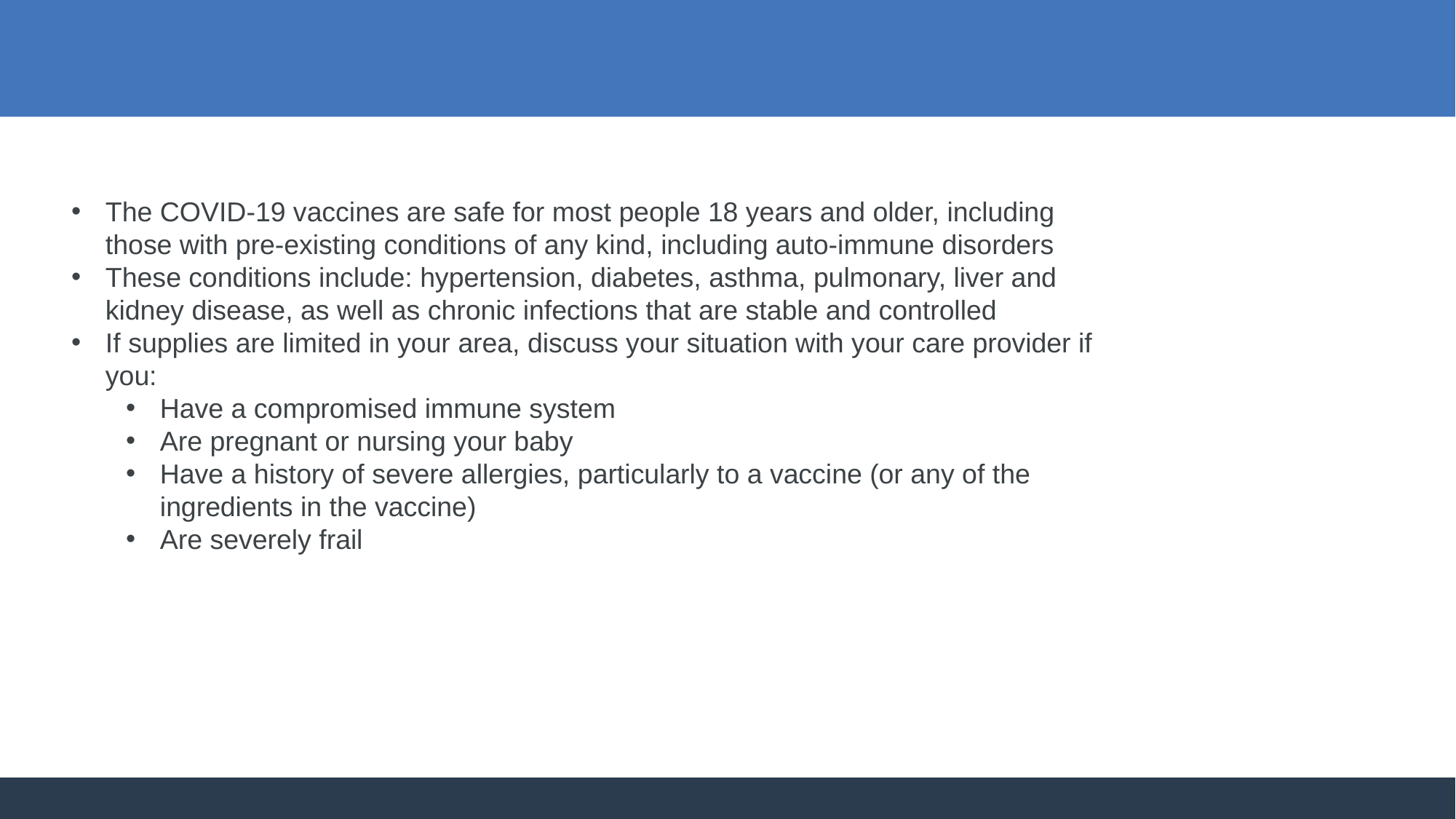

The COVID-19 vaccines are safe for most people 18 years and older, including those with pre-existing conditions of any kind, including auto-immune disorders
These conditions include: hypertension, diabetes, asthma, pulmonary, liver and kidney disease, as well as chronic infections that are stable and controlled
If supplies are limited in your area, discuss your situation with your care provider if you:
Have a compromised immune system
Are pregnant or nursing your baby
Have a history of severe allergies, particularly to a vaccine (or any of the ingredients in the vaccine)
Are severely frail